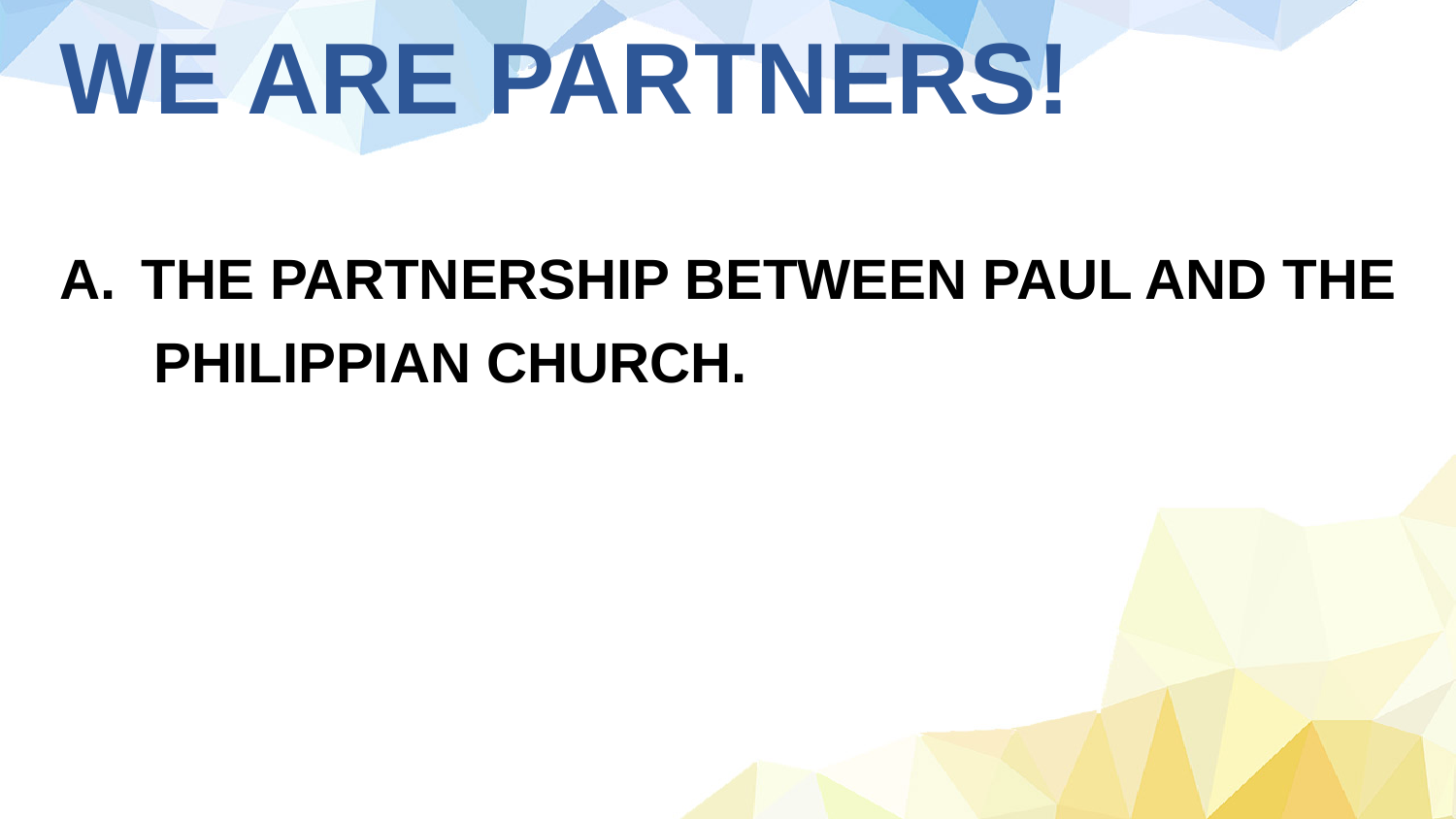

# WE ARE PARTNERS!
THE PARTNERSHIP BETWEEN PAUL AND THE
      PHILIPPIAN CHURCH.